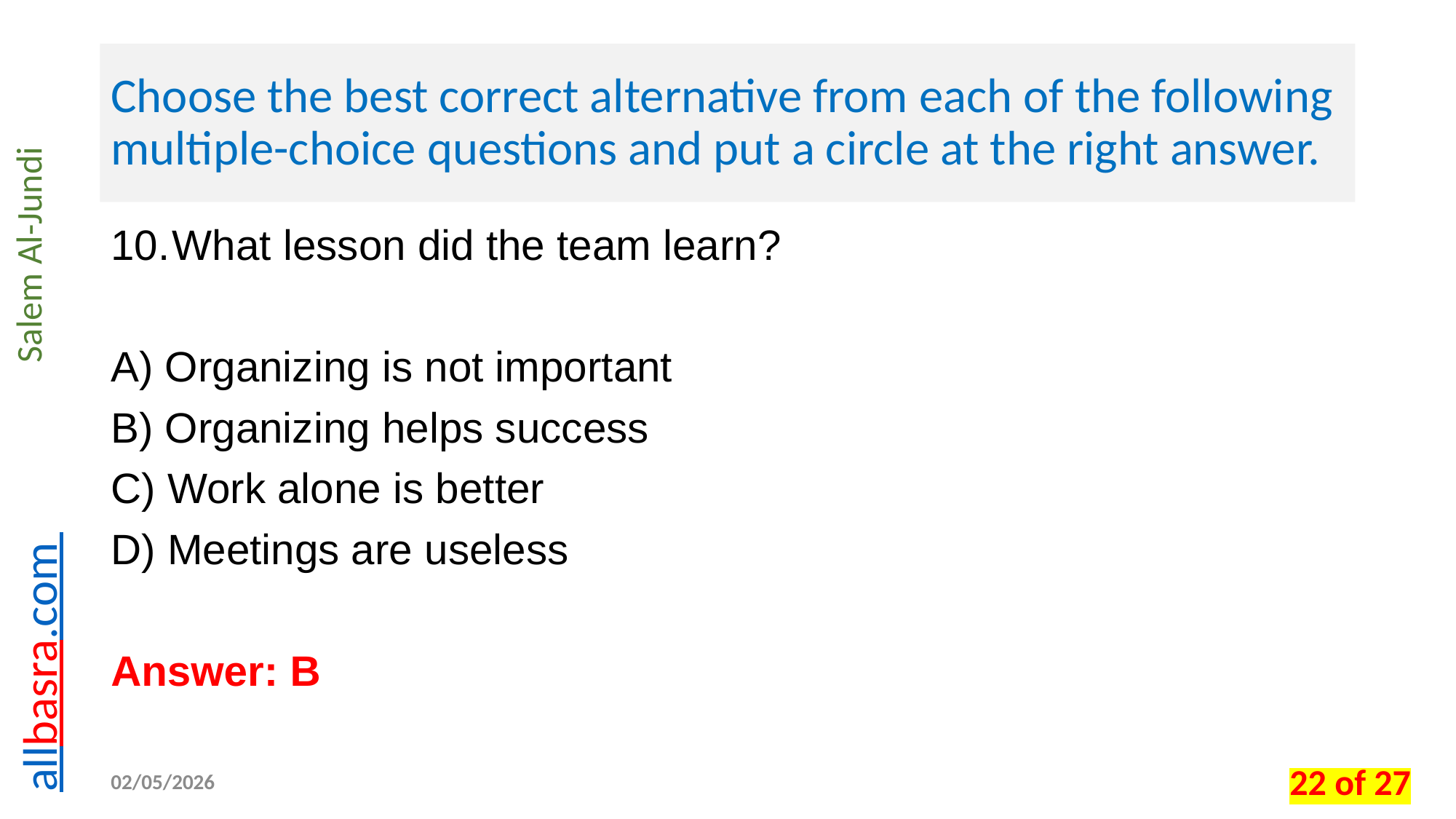

# Choose the best correct alternative from each of the following multiple-choice questions and put a circle at the right answer.
What lesson did the team learn?

A) Organizing is not important
B) Organizing helps success
C) Work alone is better
D) Meetings are useless

Answer: B

02/05/2026